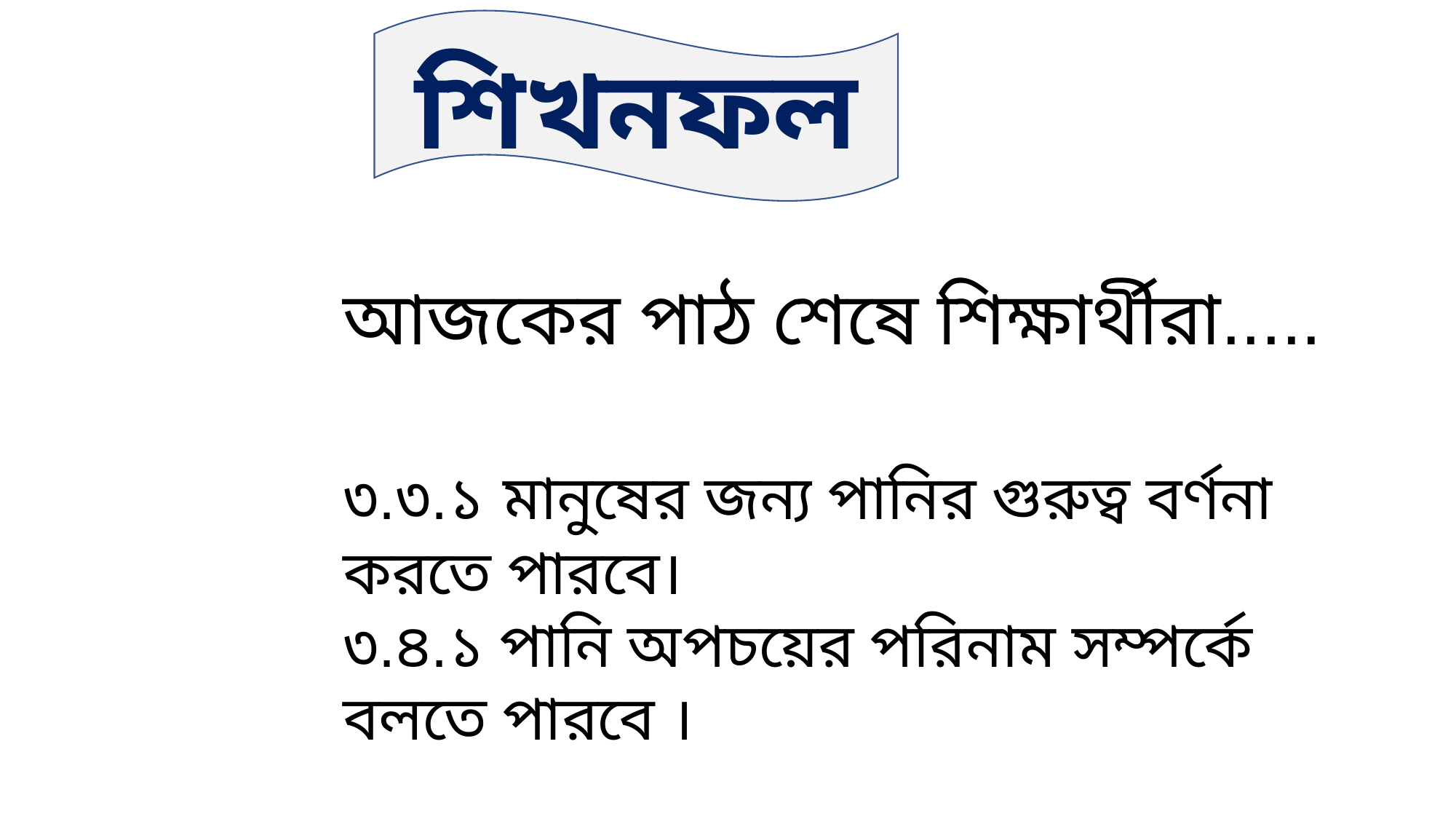

শিখনফল
আজকের পাঠ শেষে শিক্ষার্থীরা.....
৩.৩.১ মানুষের জন্য পানির গুরুত্ব বর্ণনা করতে পারবে।
৩.৪.১ পানি অপচয়ের পরিনাম সম্পর্কে বলতে পারবে ।